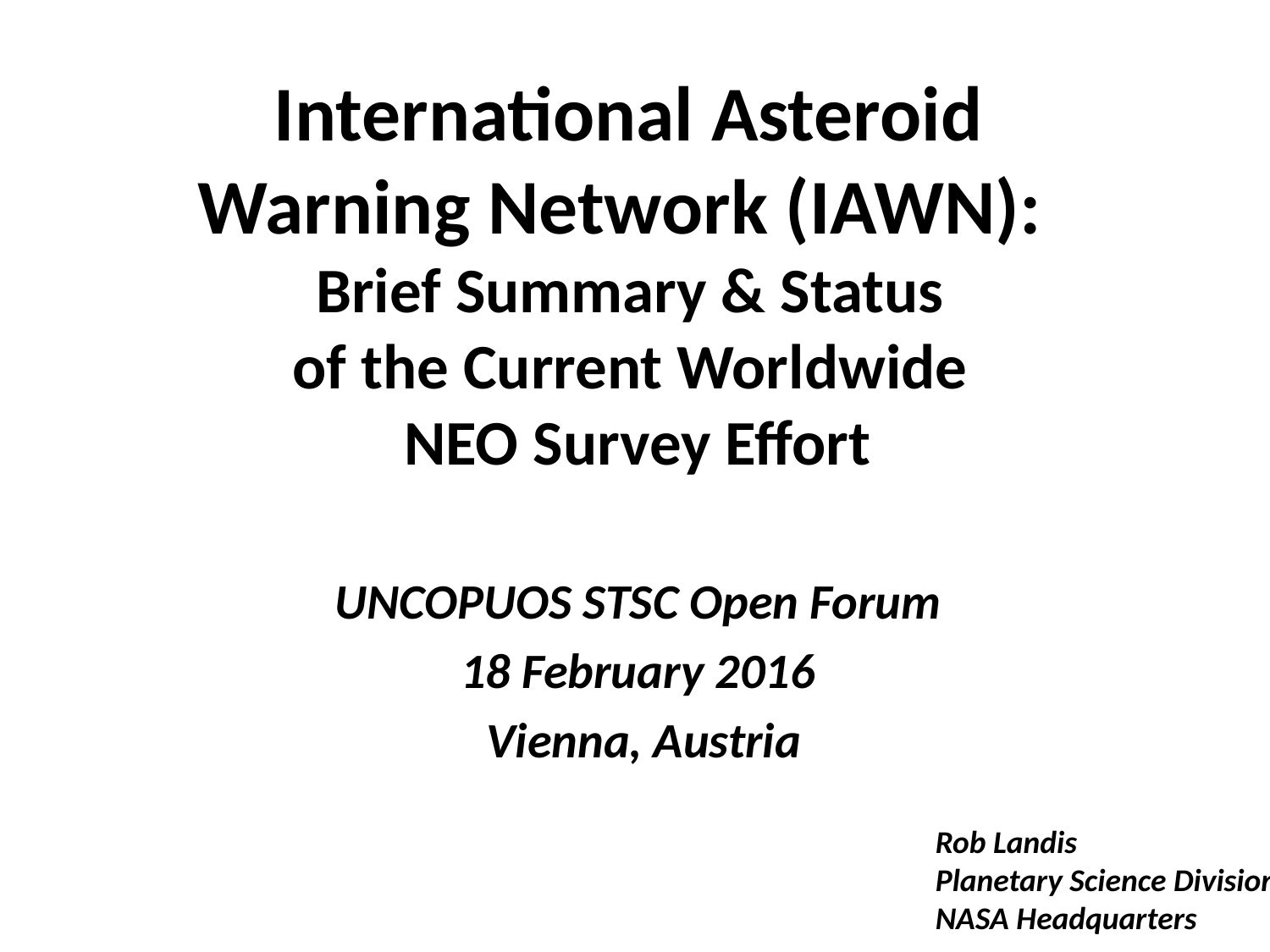

# International Asteroid Warning Network (IAWN): Brief Summary & Status of the Current Worldwide NEO Survey Effort
UNCOPUOS STSC Open Forum
18 February 2016
Vienna, Austria
Rob Landis
Planetary Science Division
NASA Headquarters